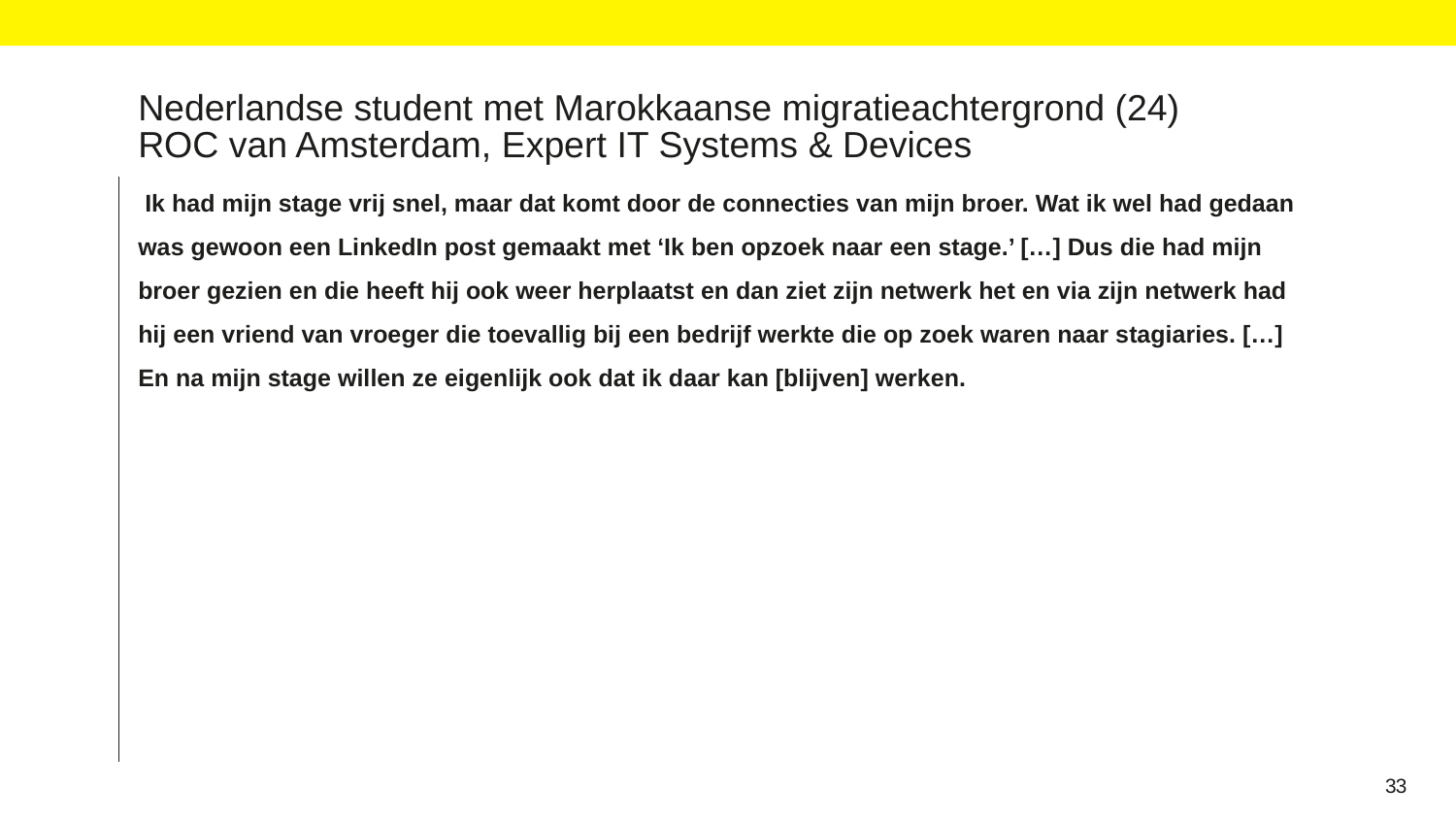

# Nederlandse student met Marokkaanse migratieachtergrond (24) ROC van Amsterdam, Expert IT Systems & Devices
 Ik had mijn stage vrij snel, maar dat komt door de connecties van mijn broer. Wat ik wel had gedaan was gewoon een LinkedIn post gemaakt met ‘Ik ben opzoek naar een stage.’ […] Dus die had mijn broer gezien en die heeft hij ook weer herplaatst en dan ziet zijn netwerk het en via zijn netwerk had hij een vriend van vroeger die toevallig bij een bedrijf werkte die op zoek waren naar stagiaries. […] En na mijn stage willen ze eigenlijk ook dat ik daar kan [blijven] werken.
33